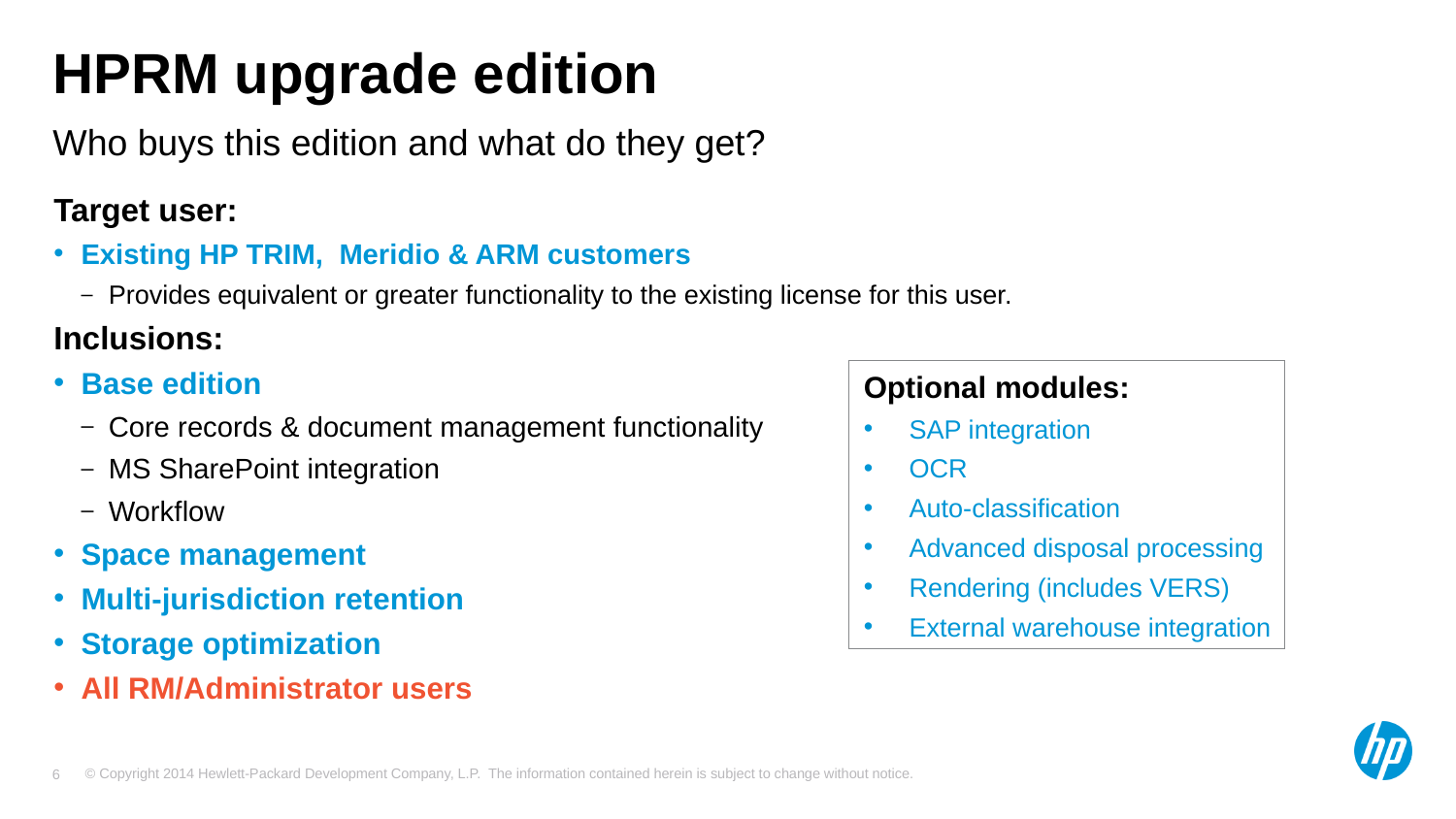

# HPRM upgrade edition
Who buys this edition and what do they get?
Target user:
Existing HP TRIM,  Meridio & ARM customers
Provides equivalent or greater functionality to the existing license for this user.
Inclusions:
Base edition
Core records & document management functionality
MS SharePoint integration
Workflow
Space management
Multi-jurisdiction retention
Storage optimization
All RM/Administrator users
Optional modules:
SAP integration
OCR
Auto-classification
Advanced disposal processing
Rendering (includes VERS)
External warehouse integration